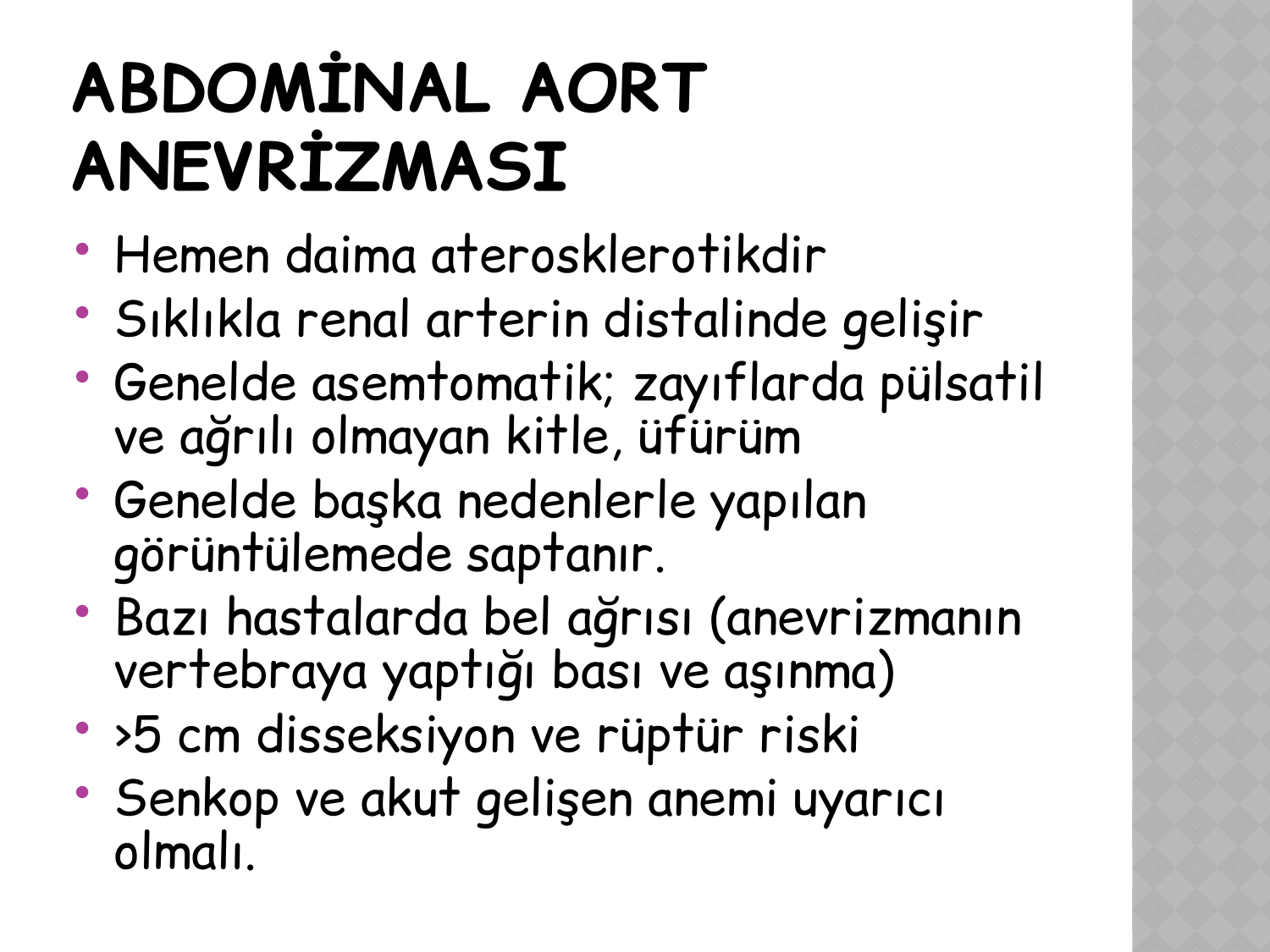

# Abdominal aort anevrizması
Hemen daima aterosklerotikdir
Sıklıkla renal arterin distalinde gelişir
Genelde asemtomatik; zayıflarda pülsatil ve ağrılı olmayan kitle, üfürüm
Genelde başka nedenlerle yapılan görüntülemede saptanır.
Bazı hastalarda bel ağrısı (anevrizmanın vertebraya yaptığı bası ve aşınma)
>5 cm disseksiyon ve rüptür riski
Senkop ve akut gelişen anemi uyarıcı olmalı.